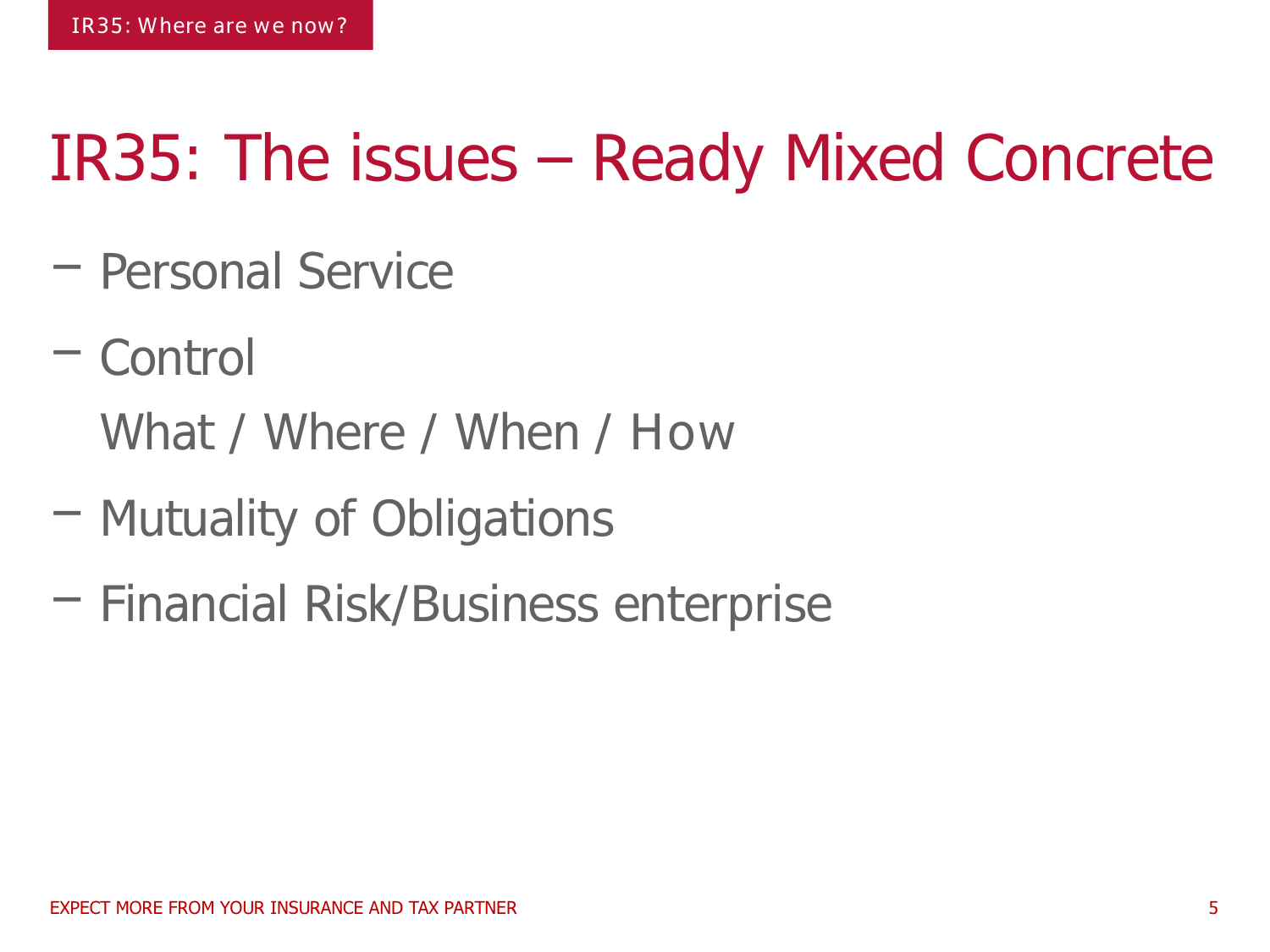

IR35: Where are we now?
# IR35: The issues – Ready Mixed Concrete
Personal Service
Control
What / Where / When / How
Mutuality of Obligations
Financial Risk/Business enterprise

EXPECT MORE FROM YOUR INSURANCE AND TAX PARTNER
5